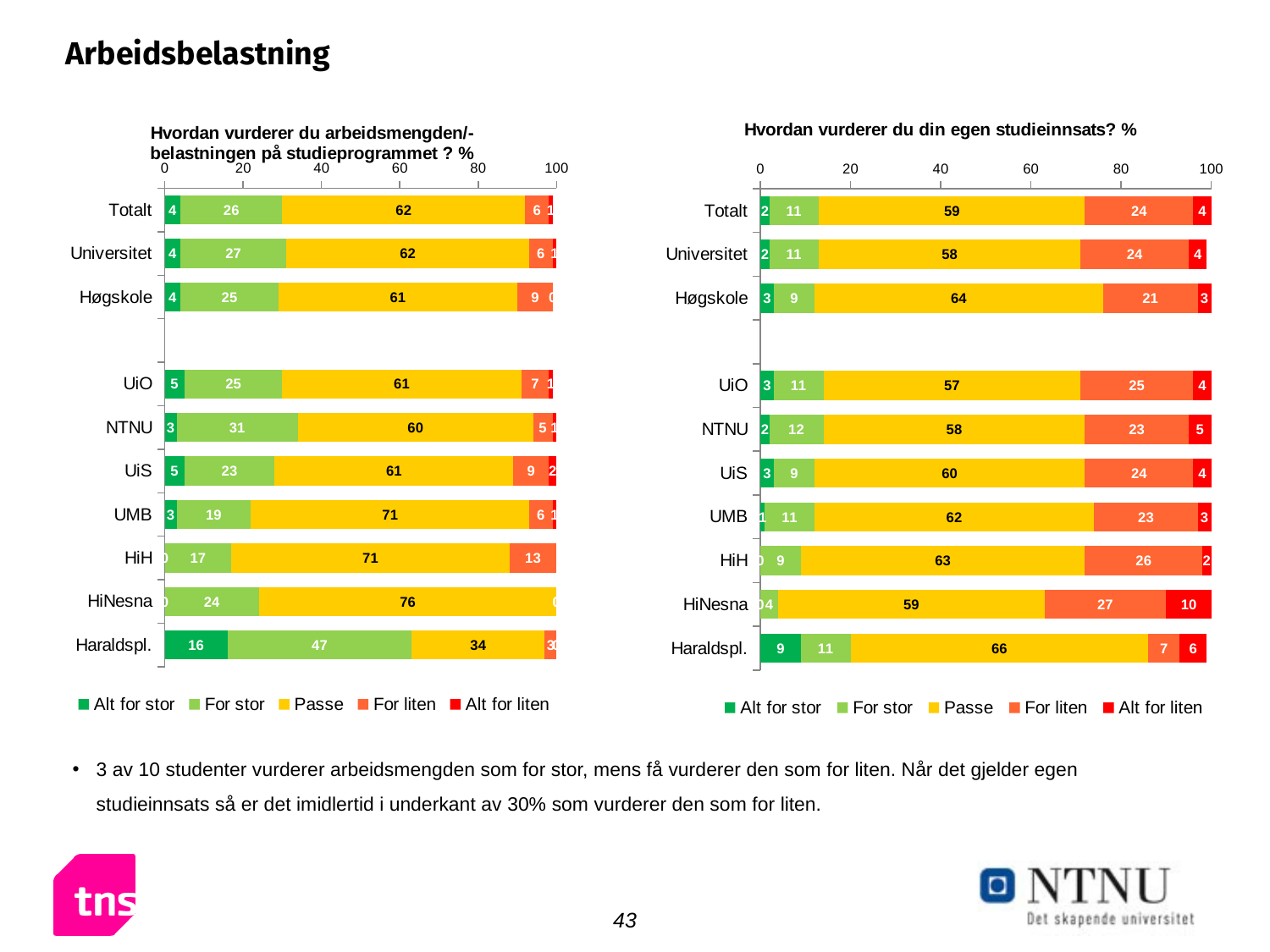

# Arbeidsbelastning

### Chart: Hvordan vurderer du din egen studieinnsats? %

| Category | Alt for stor | For stor | Passe | For liten | Alt for liten |
|---|---|---|---|---|---|
| Totalt | 2.0 | 11.0 | 59.0 | 24.0 | 4.0 |
| Universitet | 2.0 | 11.0 | 58.0 | 24.0 | 4.0 |
| Høgskole | 3.0 | 9.0 | 64.0 | 21.0 | 3.0 |
|  | None | None | None | None | None |
| UiO | 3.0 | 11.0 | 57.0 | 25.0 | 4.0 |
| NTNU | 2.0 | 12.0 | 58.0 | 23.0 | 5.0 |
| UiS | 3.0 | 9.0 | 60.0 | 24.0 | 4.0 |
| UMB | 1.0 | 11.0 | 62.0 | 23.0 | 3.0 |
| HiH | 0.0 | 9.0 | 63.0 | 26.0 | 2.0 |
| HiNesna | 0.0 | 4.0 | 59.0 | 27.0 | 10.0 |
| Haraldspl. | 9.0 | 11.0 | 66.0 | 7.0 | 6.0 |

### Chart: Hvordan vurderer du arbeidsmengden/-belastningen på studieprogrammet ? %

| Category | Alt for stor | For stor | Passe | For liten | Alt for liten |
|---|---|---|---|---|---|
| Totalt | 4.0 | 26.0 | 62.0 | 6.0 | 1.0 |
| Universitet | 4.0 | 27.0 | 62.0 | 6.0 | 1.0 |
| Høgskole | 4.0 | 25.0 | 61.0 | 9.0 | 0.0 |
|  | None | None | None | None | None |
| UiO | 5.0 | 25.0 | 61.0 | 7.0 | 1.0 |
| NTNU | 3.0 | 31.0 | 60.0 | 5.0 | 1.0 |
| UiS | 5.0 | 23.0 | 61.0 | 9.0 | 2.0 |
| UMB | 3.0 | 19.0 | 71.0 | 6.0 | 1.0 |
| HiH | 0.0 | 17.0 | 71.0 | 13.0 | 0.0 |
| HiNesna | 0.0 | 24.0 | 76.0 | 0.0 | 0.0 |
| Haraldspl. | 16.0 | 47.0 | 34.0 | 3.0 | 0.0 |
3 av 10 studenter vurderer arbeidsmengden som for stor, mens få vurderer den som for liten. Når det gjelder egen studieinnsats så er det imidlertid i underkant av 30% som vurderer den som for liten.